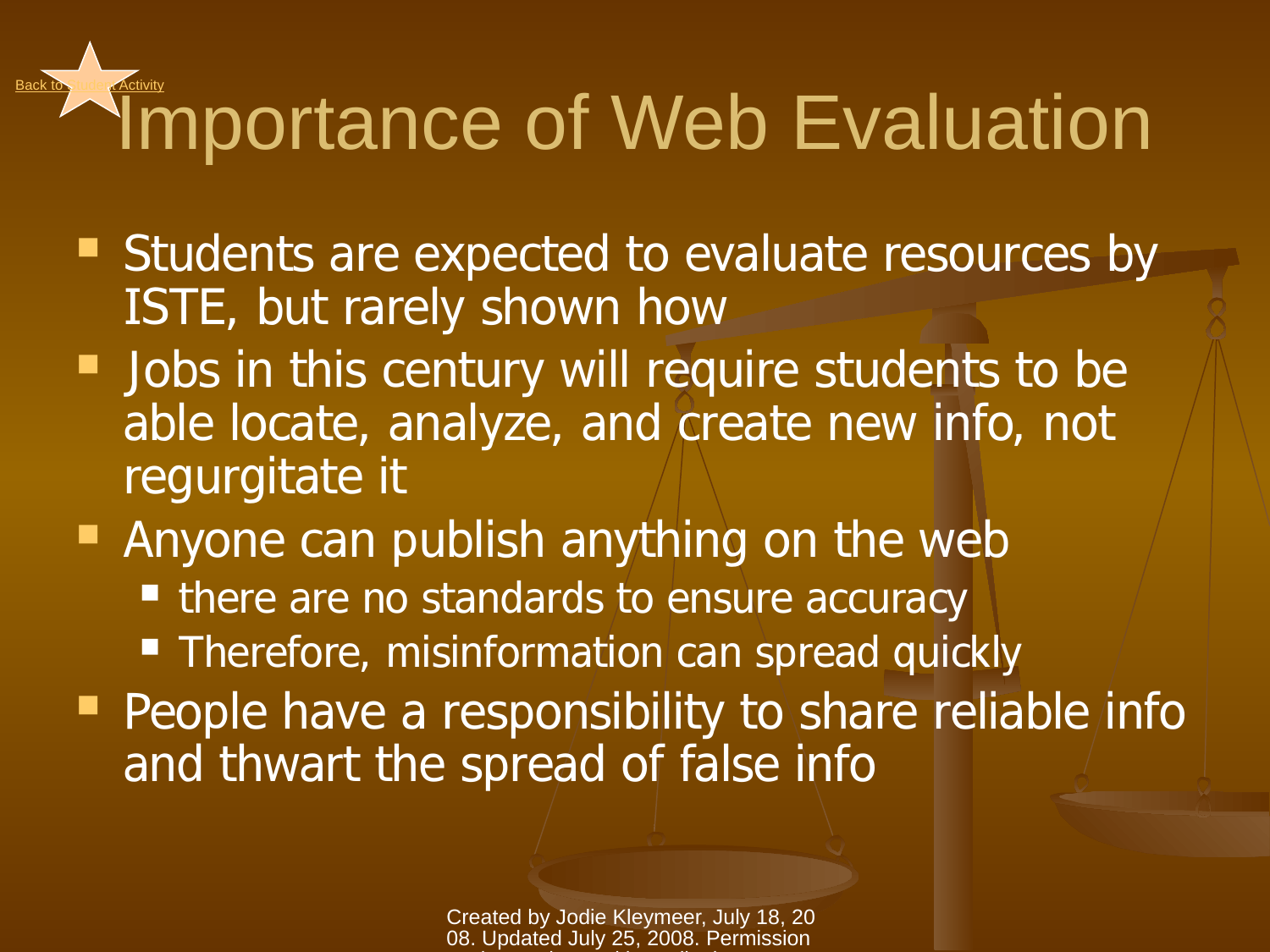

# Importance of Web Evaluation
Back to Student Activity
Students are expected to evaluate resources by ISTE, but rarely shown how
Jobs in this century will require students to be able locate, analyze, and create new info, not regurgitate it
Anyone can publish anything on the web
there are no standards to ensure accuracy
Therefore, misinformation can spread quickly
People have a responsibility to share reliable info and thwart the spread of false info
Created by Jodie Kleymeer, July 18, 2008. Updated July 25, 2008. Permission to view and use with credit given to author.